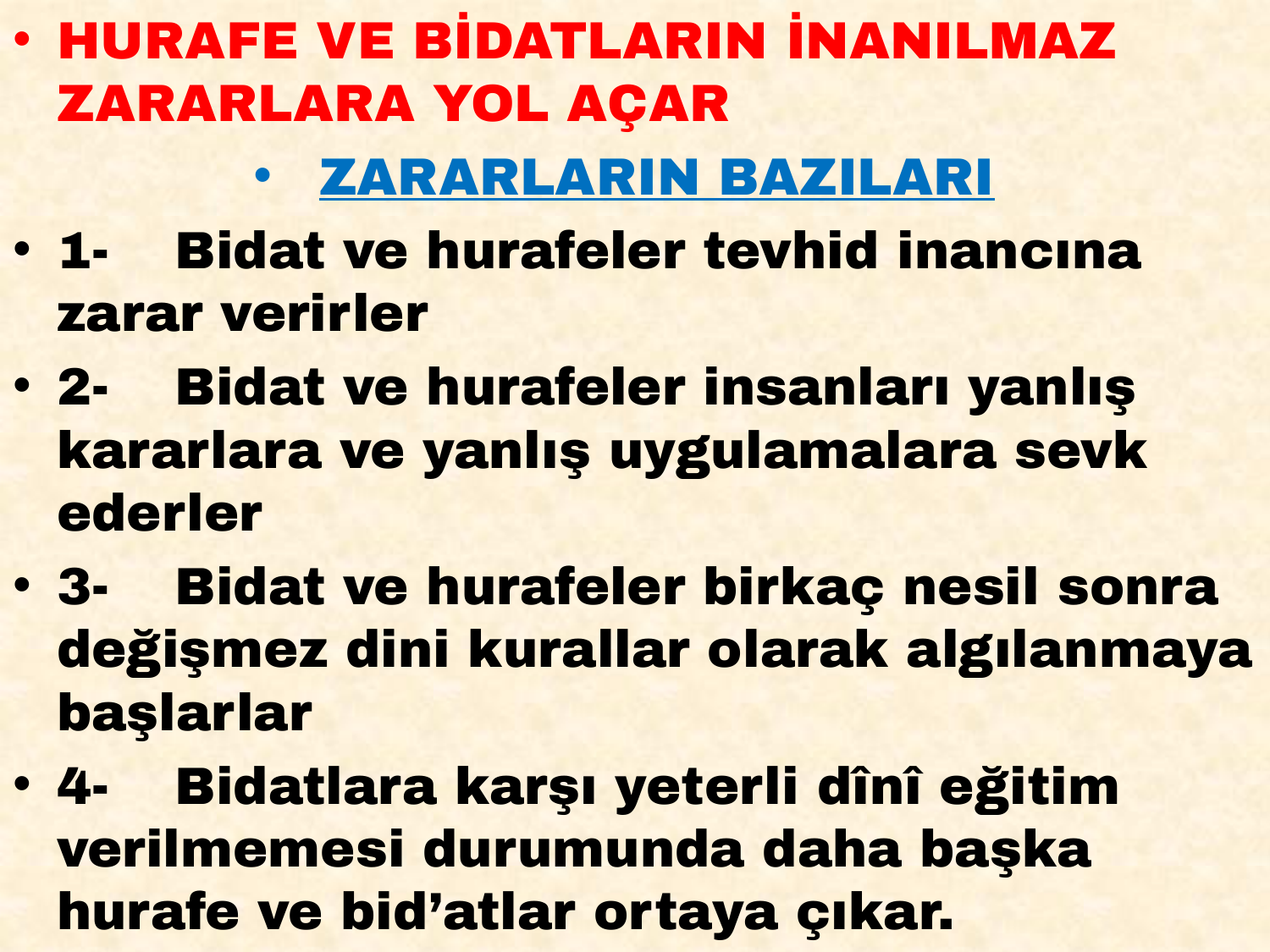

HURAFE VE BİDATLARIN İNANILMAZ ZARARLARA YOL AÇAR
ZARARLARIN BAZILARI
1-	Bidat ve hurafeler tevhid inancına zarar verirler
2-	Bidat ve hurafeler insanları yanlış kararlara ve yanlış uygulamalara sevk ederler
3-	Bidat ve hurafeler birkaç nesil sonra değişmez dini kurallar olarak algılanmaya başlarlar
4-	Bidatlara karşı yeterli dînî eğitim verilmemesi durumunda daha başka hurafe ve bid’atlar ortaya çıkar.